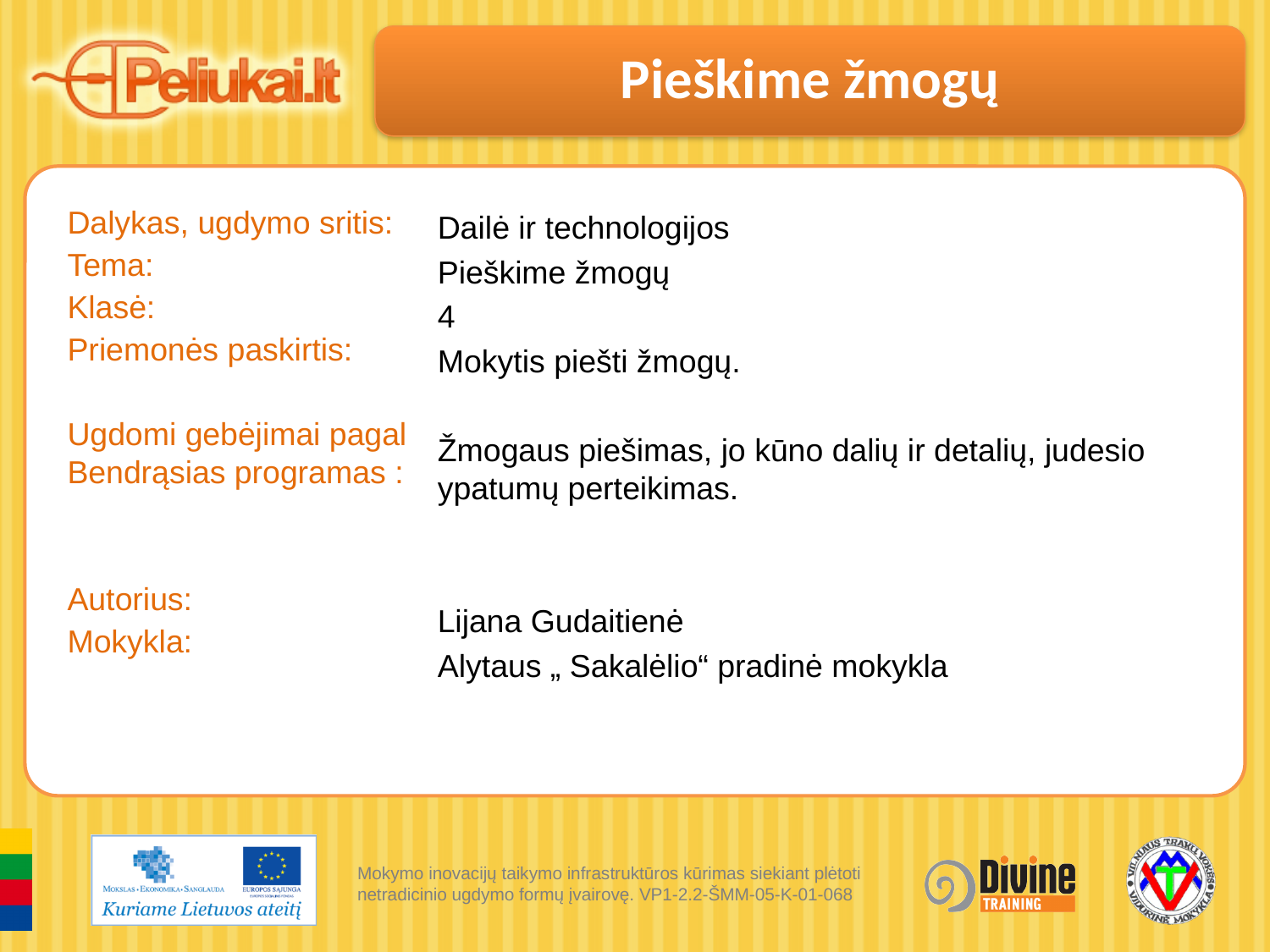

Pieškime žmogų
Dalykas, ugdymo sritis:
Tema:
Klasė:
Priemonės paskirtis:

Ugdomi gebėjimai pagal Bendrąsias programas :

Autorius:
Mokykla:

Dailė ir technologijos
Pieškime žmogų
4
Mokytis piešti žmogų.

Žmogaus piešimas, jo kūno dalių ir detalių, judesio ypatumų perteikimas.

Lijana Gudaitienė
Alytaus „ Sakalėlio“ pradinė mokykla